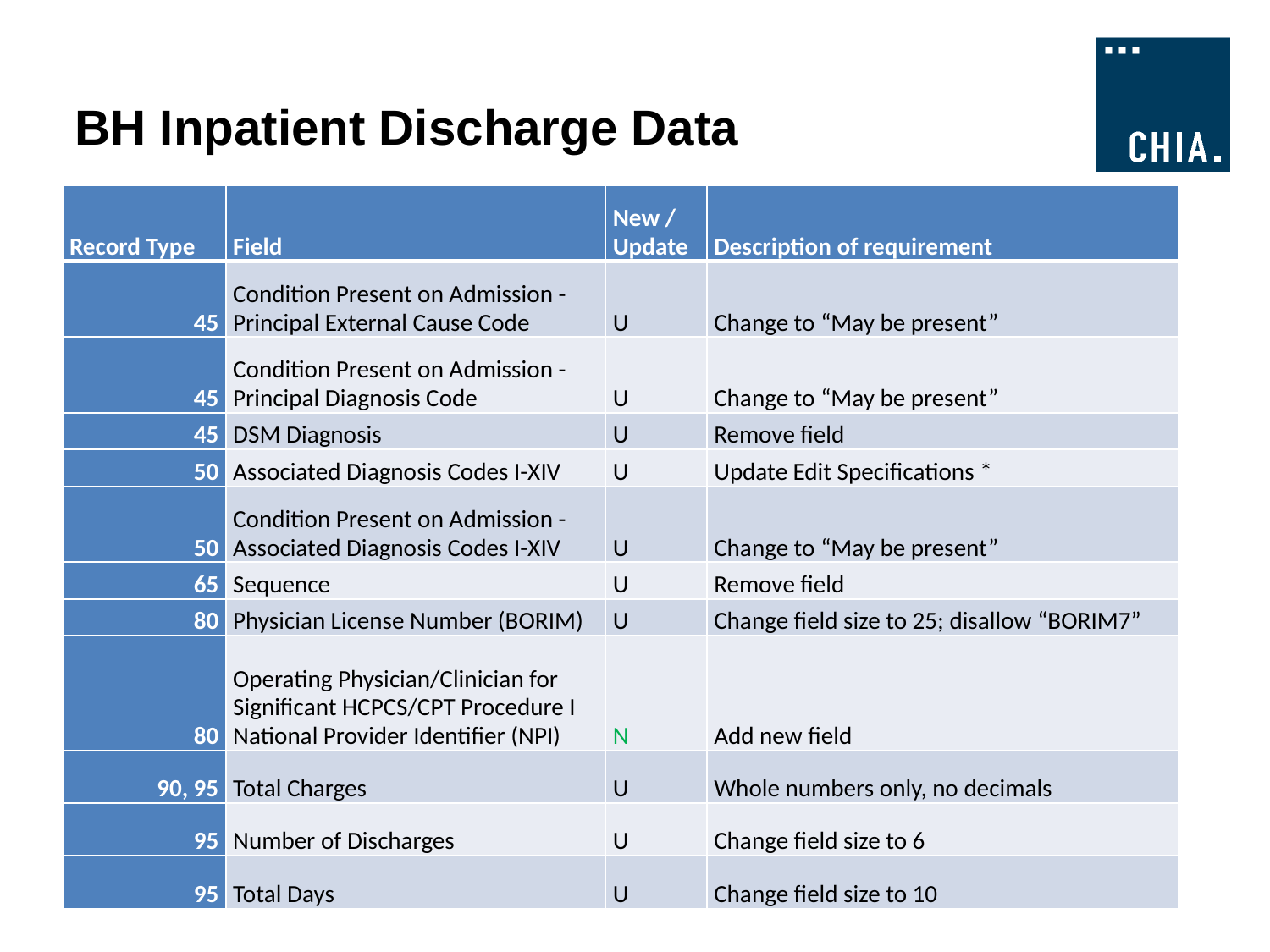

# BH Inpatient Discharge Data
| Record Type | Field | New / Update | Description of requirement |
| --- | --- | --- | --- |
| 45 | Condition Present on Admission - Principal External Cause Code | U | Change to “May be present” |
| 45 | Condition Present on Admission - Principal Diagnosis Code | U | Change to “May be present” |
| 45 | DSM Diagnosis | U | Remove field |
| 50 | Associated Diagnosis Codes I-XIV | U | Update Edit Specifications \* |
| 50 | Condition Present on Admission - Associated Diagnosis Codes I-XIV | U | Change to “May be present” |
| 65 | Sequence | U | Remove field |
| 80 | Physician License Number (BORIM) | U | Change field size to 25; disallow “BORIM7” |
| 80 | Operating Physician/Clinician for Significant HCPCS/CPT Procedure I National Provider Identifier (NPI) | N | Add new field |
| 90, 95 | Total Charges | U | Whole numbers only, no decimals |
| 95 | Number of Discharges | U | Change field size to 6 |
| 95 | Total Days | U | Change field size to 10 |